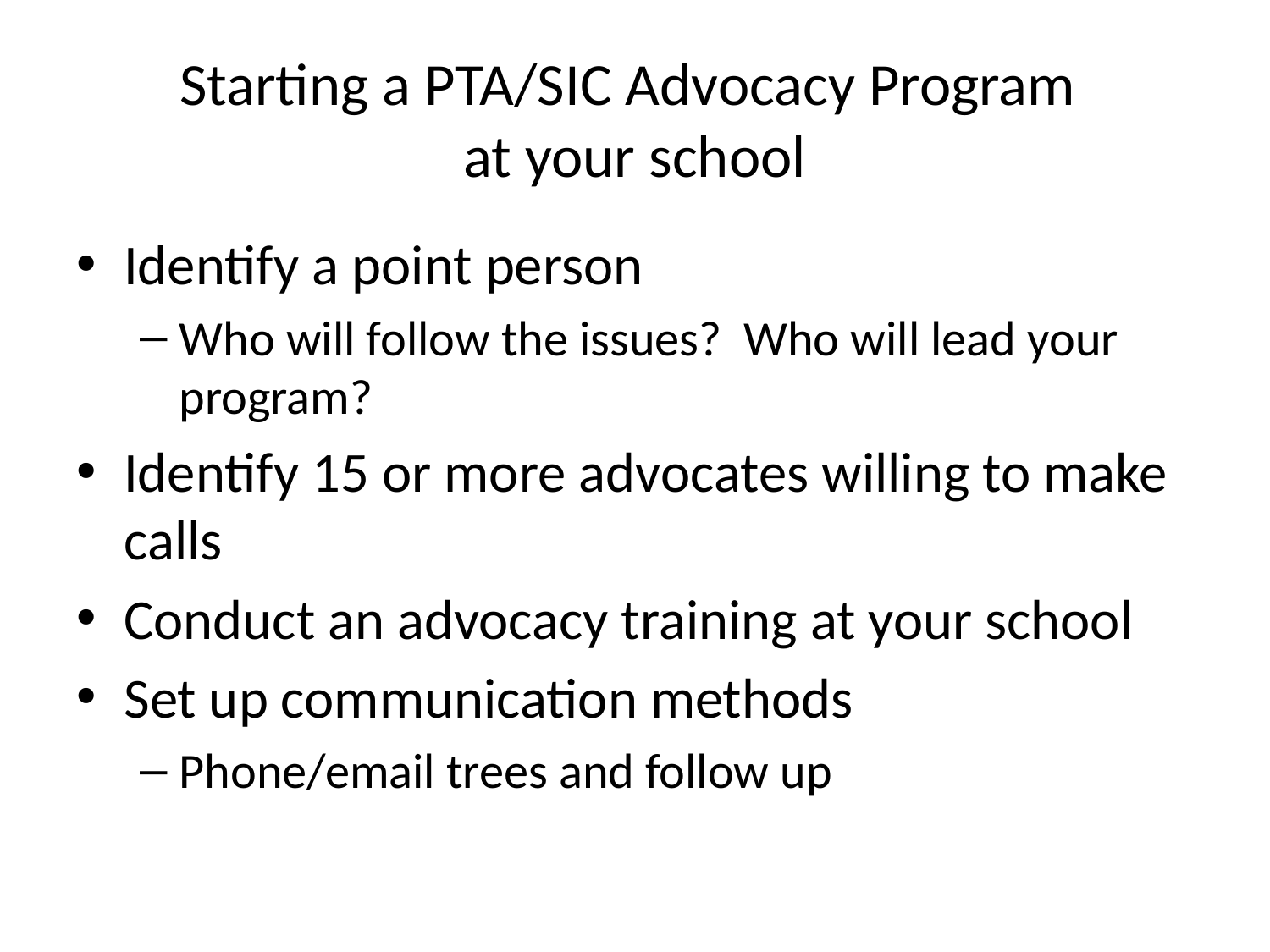

# Starting a PTA/SIC Advocacy Program at your school
Identify a point person
Who will follow the issues?  Who will lead your program?
Identify 15 or more advocates willing to make calls
Conduct an advocacy training at your school
Set up communication methods
Phone/email trees and follow up